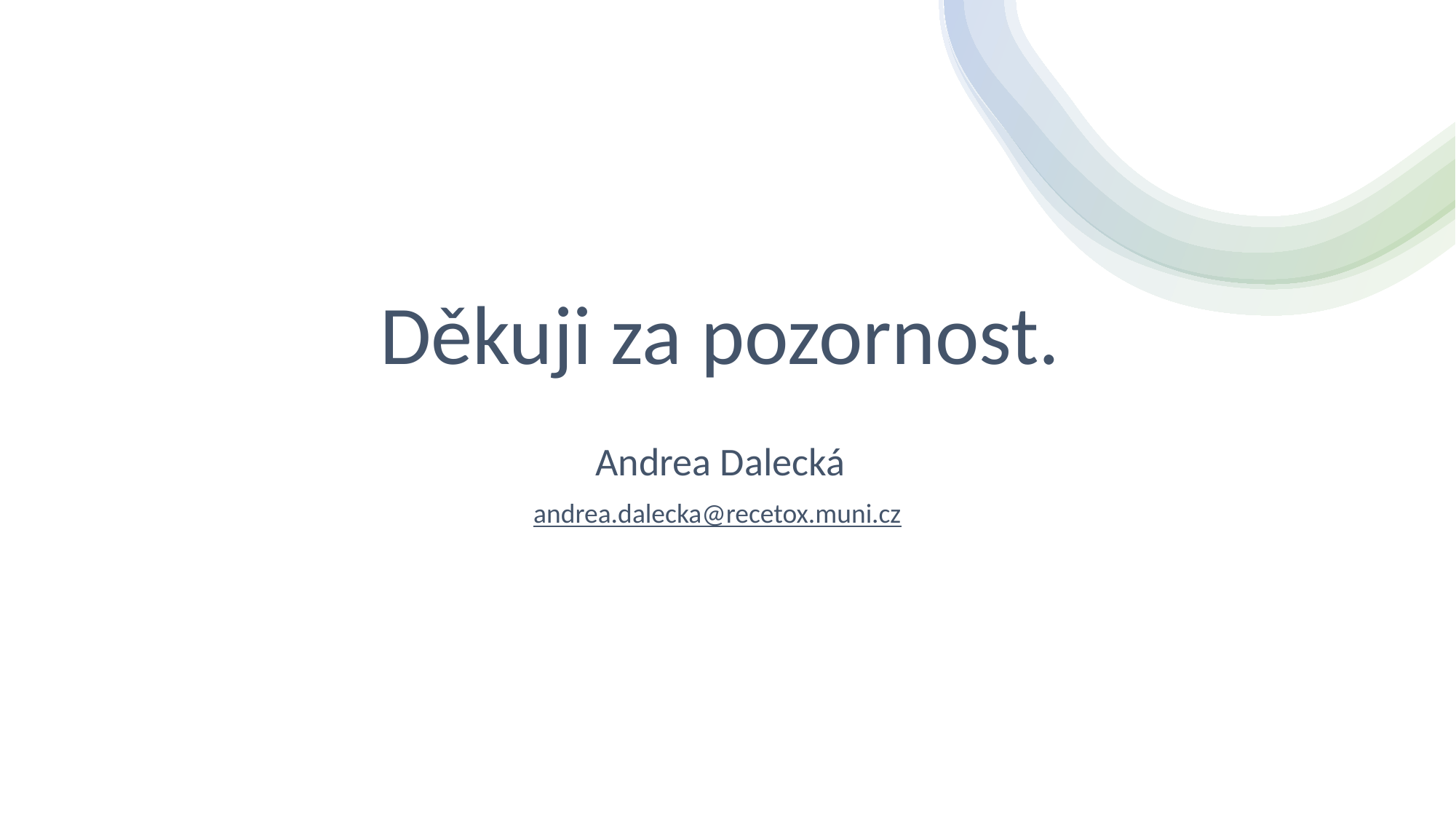

#

Děkuji za pozornost.

Andrea Dalecká
andrea.dalecka@recetox.muni.cz